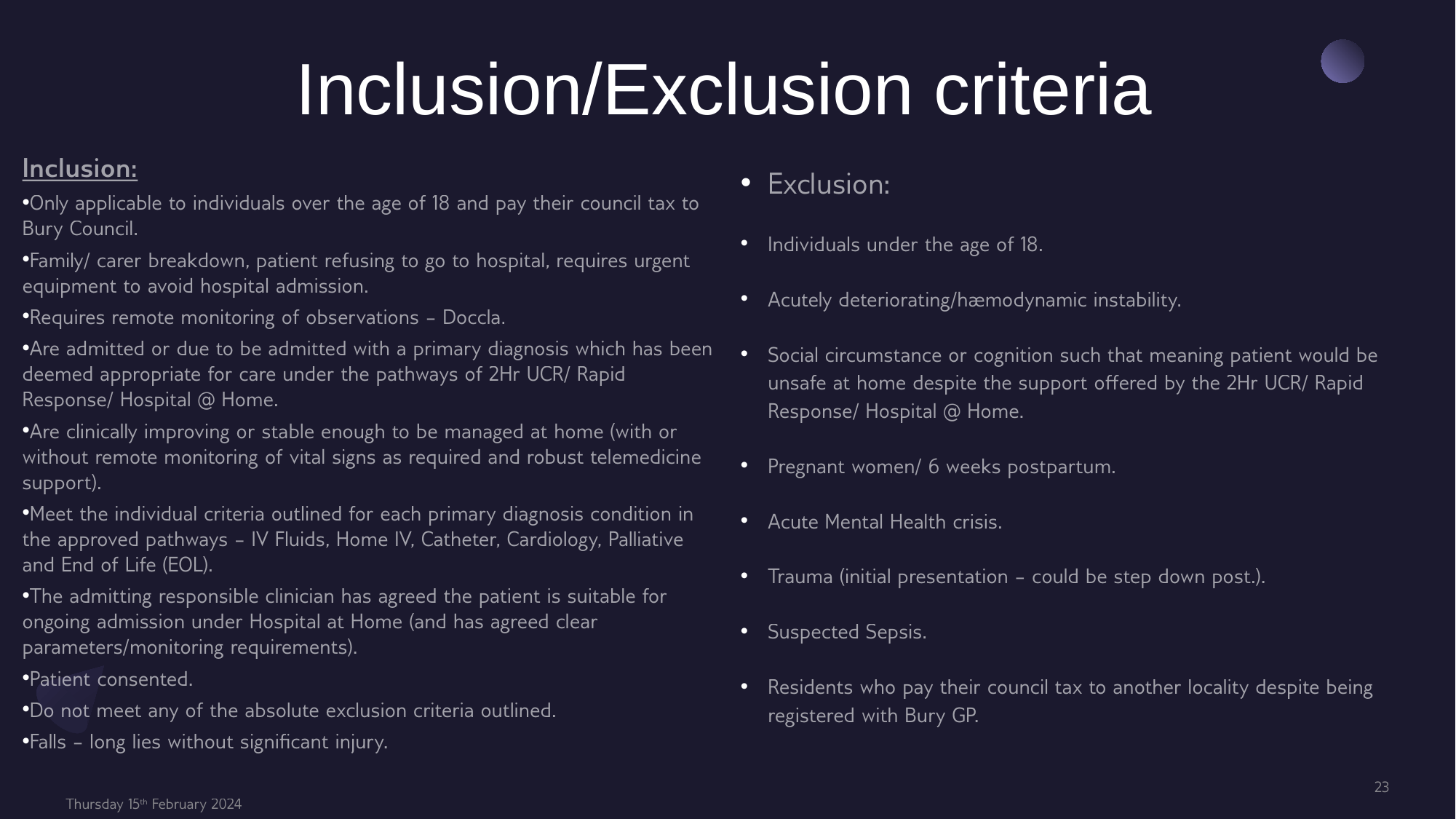

# Inclusion/Exclusion criteria
Inclusion:
Only applicable to individuals over the age of 18 and pay their council tax to Bury Council.
Family/ carer breakdown, patient refusing to go to hospital, requires urgent equipment to avoid hospital admission.
Requires remote monitoring of observations – Doccla.
Are admitted or due to be admitted with a primary diagnosis which has been deemed appropriate for care under the pathways of 2Hr UCR/ Rapid Response/ Hospital @ Home.
Are clinically improving or stable enough to be managed at home (with or without remote monitoring of vital signs as required and robust telemedicine support).
Meet the individual criteria outlined for each primary diagnosis condition in the approved pathways – IV Fluids, Home IV, Catheter, Cardiology, Palliative and End of Life (EOL).
The admitting responsible clinician has agreed the patient is suitable for ongoing admission under Hospital at Home (and has agreed clear parameters/monitoring requirements).
Patient consented.
Do not meet any of the absolute exclusion criteria outlined.
Falls – long lies without significant injury.

Exclusion:
Individuals under the age of 18.
Acutely deteriorating/haemodynamic instability.
Social circumstance or cognition such that meaning patient would be unsafe at home despite the support offered by the 2Hr UCR/ Rapid Response/ Hospital @ Home.
Pregnant women/ 6 weeks postpartum.
Acute Mental Health crisis.
Trauma (initial presentation – could be step down post.).
Suspected Sepsis.
Residents who pay their council tax to another locality despite being registered with Bury GP.

23
Thursday 15th February 2024